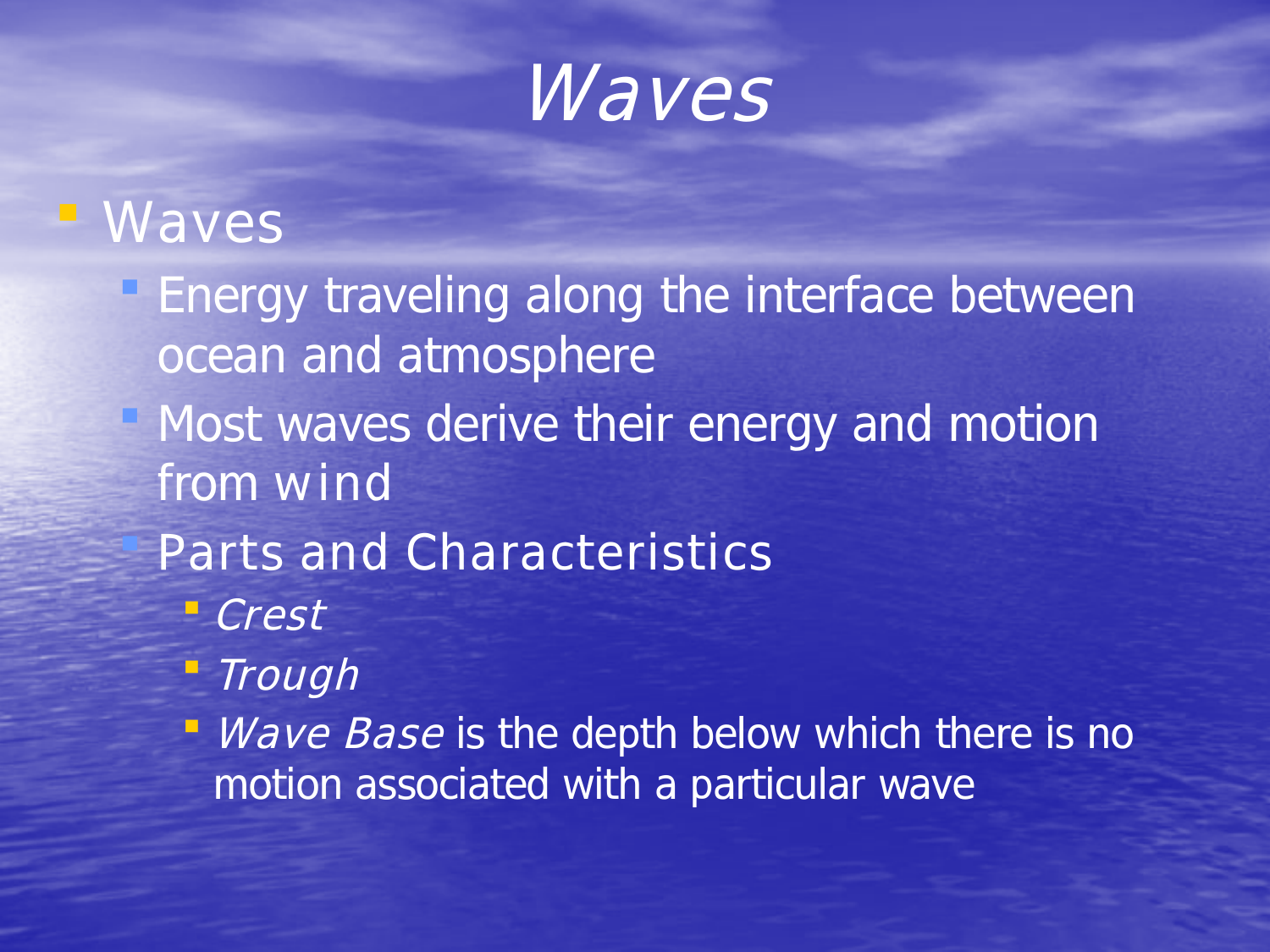

# Waves
Waves
Energy traveling along the interface between ocean and atmosphere
Most waves derive their energy and motion from wind
Parts and Characteristics
Crest
Trough
Wave Base is the depth below which there is no motion associated with a particular wave